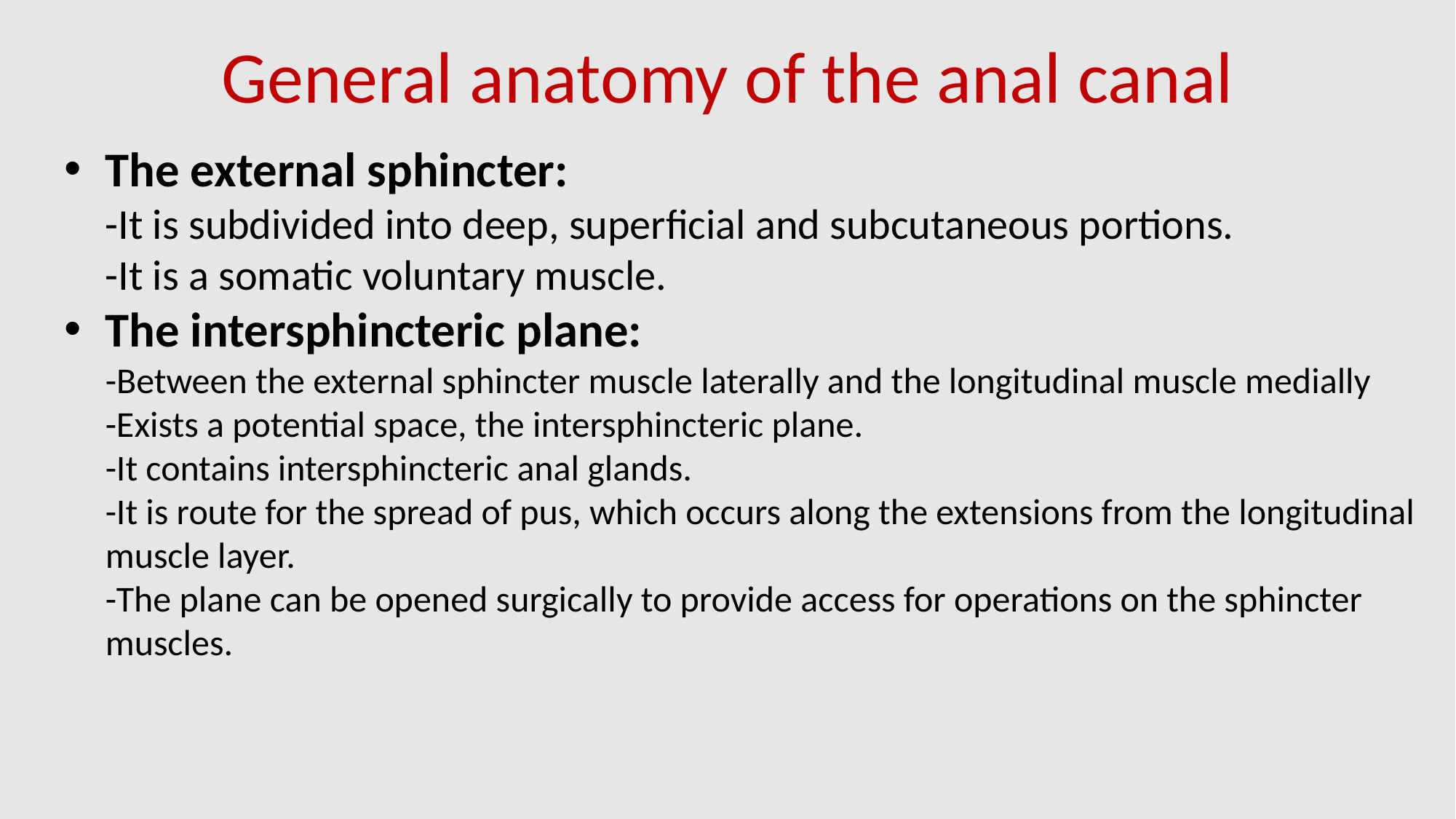

General anatomy of the anal canal
The external sphincter:
-It is subdivided into deep, superficial and subcutaneous portions.
-It is a somatic voluntary muscle.
The intersphincteric plane:
     -Between the external sphincter muscle laterally and the longitudinal muscle medially
     -Exists a potential space, the intersphincteric plane.
     -It contains intersphincteric anal glands.
     -It is route for the spread of pus, which occurs along the extensions from the longitudinal
     muscle layer.
     -The plane can be opened surgically to provide access for operations on the sphincter
     muscles.